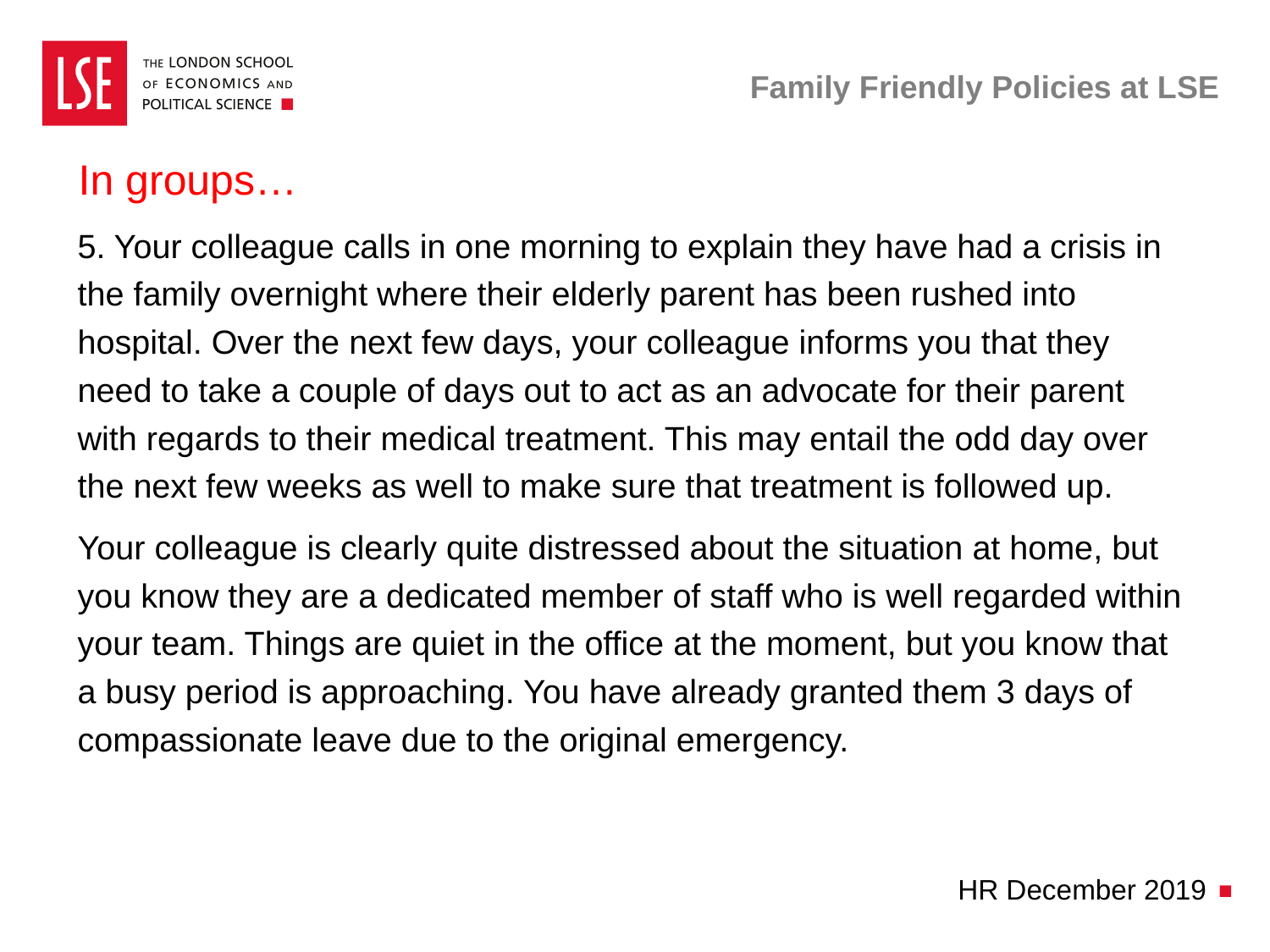

# Family Friendly Policies at LSE
In groups…
5. Your colleague calls in one morning to explain they have had a crisis in the family overnight where their elderly parent has been rushed into hospital. Over the next few days, your colleague informs you that they need to take a couple of days out to act as an advocate for their parent with regards to their medical treatment. This may entail the odd day over the next few weeks as well to make sure that treatment is followed up.
Your colleague is clearly quite distressed about the situation at home, but you know they are a dedicated member of staff who is well regarded within your team. Things are quiet in the office at the moment, but you know that a busy period is approaching. You have already granted them 3 days of compassionate leave due to the original emergency.

HR December 2019